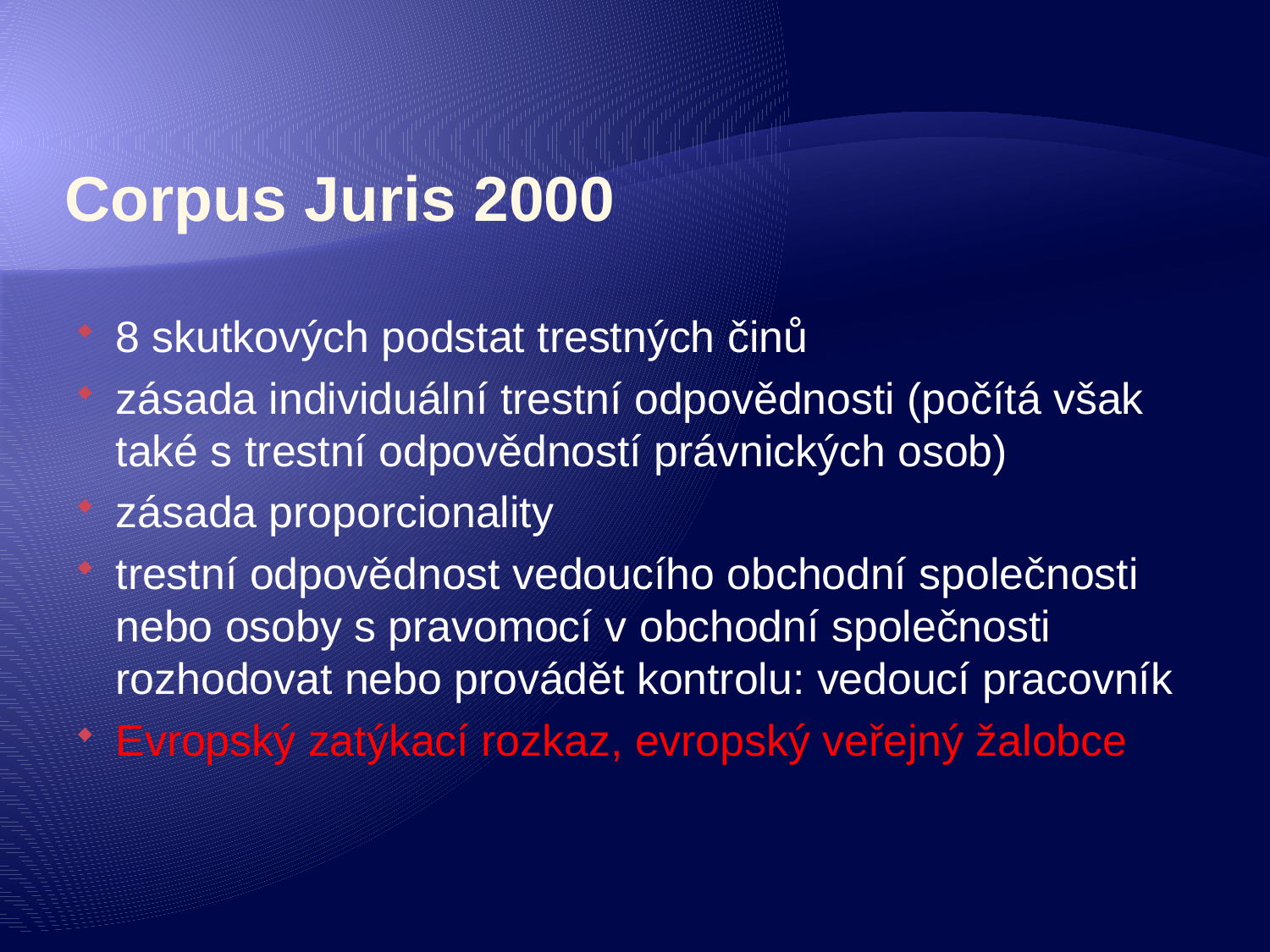

# Corpus Juris 2000
8 skutkových podstat trestných činů
zásada individuální trestní odpovědnosti (počítá však také s trestní odpovědností právnických osob)
zásada proporcionality
trestní odpovědnost vedoucího obchodní společnosti nebo osoby s pravomocí v obchodní společnosti rozhodovat nebo provádět kontrolu: vedoucí pracovník
Evropský zatýkací rozkaz, evropský veřejný žalobce